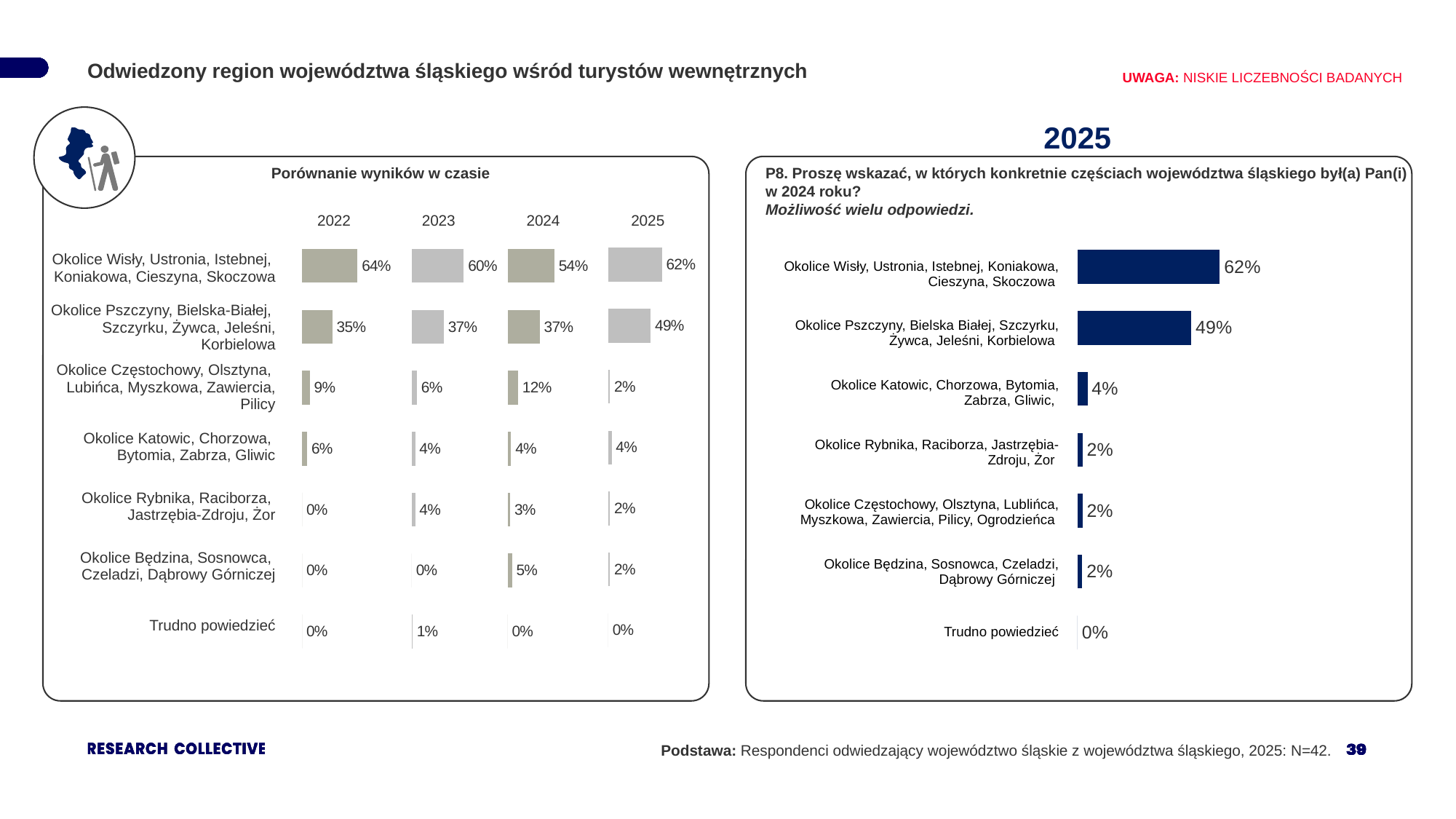

Odwiedzony region województwa śląskiego wśród turystów wewnętrznych
UWAGA: NISKIE LICZEBNOŚCI BADANYCH

2025

Porównanie wyników w czasie
P8. Proszę wskazać, w których konkretnie częściach województwa śląskiego był(a) Pan(i) w 2024 roku?
Możliwość wielu odpowiedzi.
| 2022 | 2023 | 2024 | 2025 |
| --- | --- | --- | --- |

### Chart

| Category | Kolumna1 |
|---|---|
| Wisła | 0.62 |
| Pszczyna | 0.49 |
| Częśtochowa | 0.02 |
| katowice | 0.04 |
| Rybnik | 0.02 |
| Będzin | 0.02 |
| trudno powiedzieć | 0.0 |

### Chart

| Category | Kolumna1 |
|---|---|
| Wisła | 0.6 |
| Pszczyna | 0.37 |
| Częśtochowa | 0.06 |
| katowice | 0.04 |
| Rybnik | 0.04 |
| Będzin | 0.0 |
| trudno powiedzieć | 0.01 |

### Chart

| Category | 2015 |
|---|---|
|  | 0.54 |
|  | 0.37 |
|  | 0.12 |
|  | 0.04 |
|  | 0.03 |
|  | 0.05 |
|  | 0.0 |

### Chart

| Category | 2015 |
|---|---|
|  | 0.64 |
|  | 0.35 |
|  | 0.09 |
|  | 0.06 |
|  | 0.0 |
|  | 0.0 |
|  | 0.0 |

### Chart

| Category | 2013 |
|---|---|
| Okolice Wisły, Ustronia, Istebnej, Koniakowa, Cieszyna, Skoczowa  | 0.6152000000000001 |
| Okolice Pszczyny, BielskaBiałej, Szczyrku, Żywca, Jeleśni, Korbielowa  | 0.4916 |
| Okolice Katowic, Chorzowa, Bytomia, Zabrza, Gliwic,  | 0.0431 |
| Okolice Rybnika, Raciborza, Jastrzębia-Zdroju, Żor  | 0.022000000000000002 |
| Okolice Częstochowy, Olsztyna, Lublińca, Myszkowa, Zawiercia, Pilicy, Ogrodzieńca  | 0.021400000000000002 |
| Okolice Będzina, Sosnowca, Czeladzi, Dąbrowy Górniczej  | 0.020499999999999997 |
| Okolice Wisły, Ustronia, Istebnej, Koniakowa, Cieszyna, Skoczowa |
| --- |
| Okolice Pszczyny, Bielska-Białej, Szczyrku, Żywca, Jeleśni, Korbielowa |
| Okolice Częstochowy, Olsztyna, Lubińca, Myszkowa, Zawiercia, Pilicy |
| Okolice Katowic, Chorzowa, Bytomia, Zabrza, Gliwic |
| Okolice Rybnika, Raciborza, Jastrzębia-Zdroju, Żor |
| Okolice Będzina, Sosnowca, Czeladzi, Dąbrowy Górniczej |
| Trudno powiedzieć |
| Okolice Wisły, Ustronia, Istebnej, Koniakowa, Cieszyna, Skoczowa |
| --- |
| Okolice Pszczyny, Bielska Białej, Szczyrku, Żywca, Jeleśni, Korbielowa |
| Okolice Katowic, Chorzowa, Bytomia, Zabrza, Gliwic, |
| Okolice Rybnika, Raciborza, Jastrzębia-Zdroju, Żor |
| Okolice Częstochowy, Olsztyna, Lublińca, Myszkowa, Zawiercia, Pilicy, Ogrodzieńca |
| Okolice Będzina, Sosnowca, Czeladzi, Dąbrowy Górniczej |
| Trudno powiedzieć |
Podstawa: Respondenci odwiedzający województwo śląskie z województwa śląskiego, 2025: N=42.